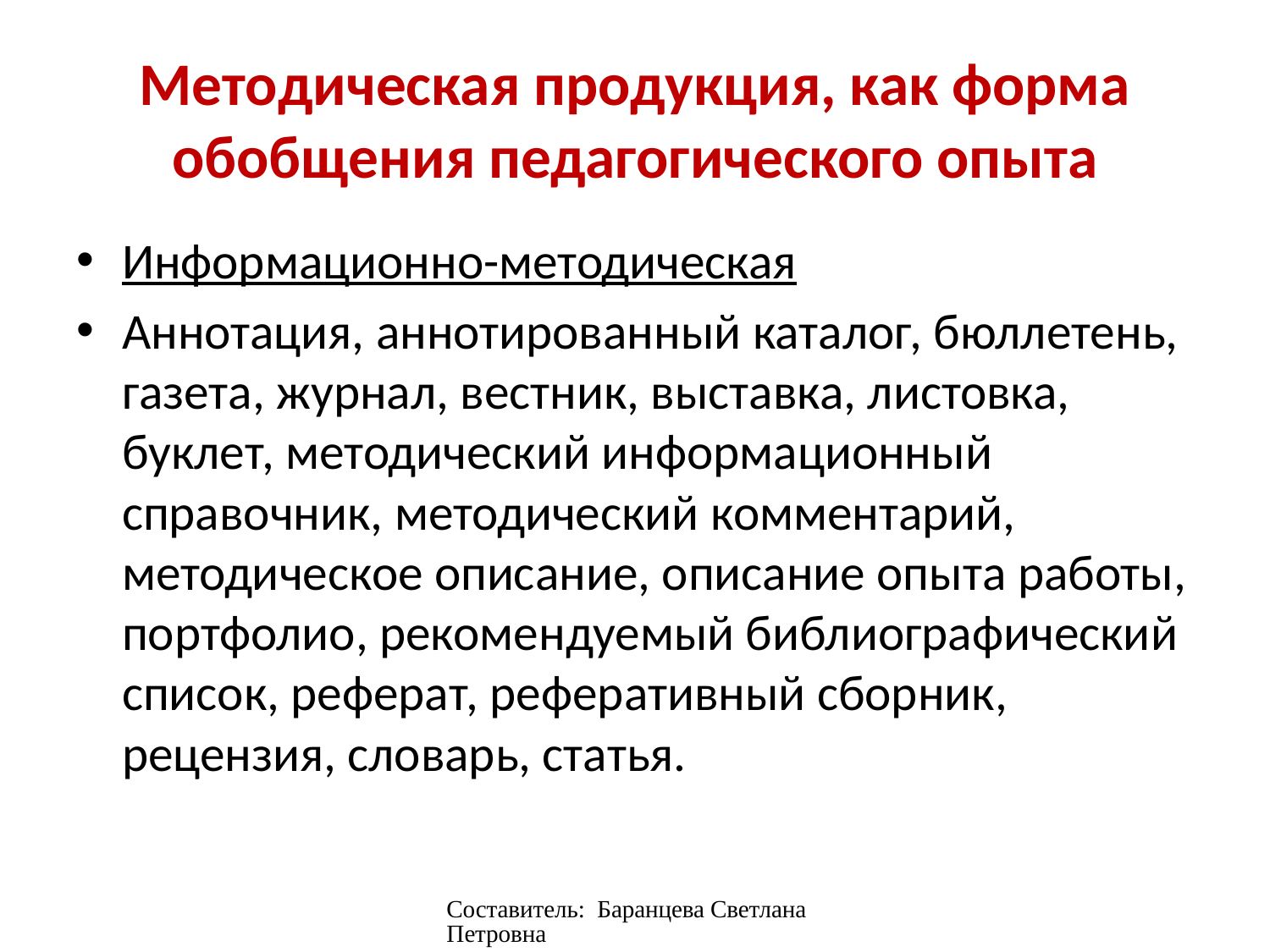

# Методическая продукция, как форма обобщения педагогического опыта
Информационно-методическая
Аннотация, аннотированный каталог, бюллетень, газета, журнал, вестник, выставка, листовка, буклет, методический информационный справочник, методический комментарий, методическое описание, описание опыта работы, портфолио, рекомендуемый библиографический список, реферат, реферативный сборник, рецензия, словарь, статья.

Составитель:  Баранцева Светлана Петровна